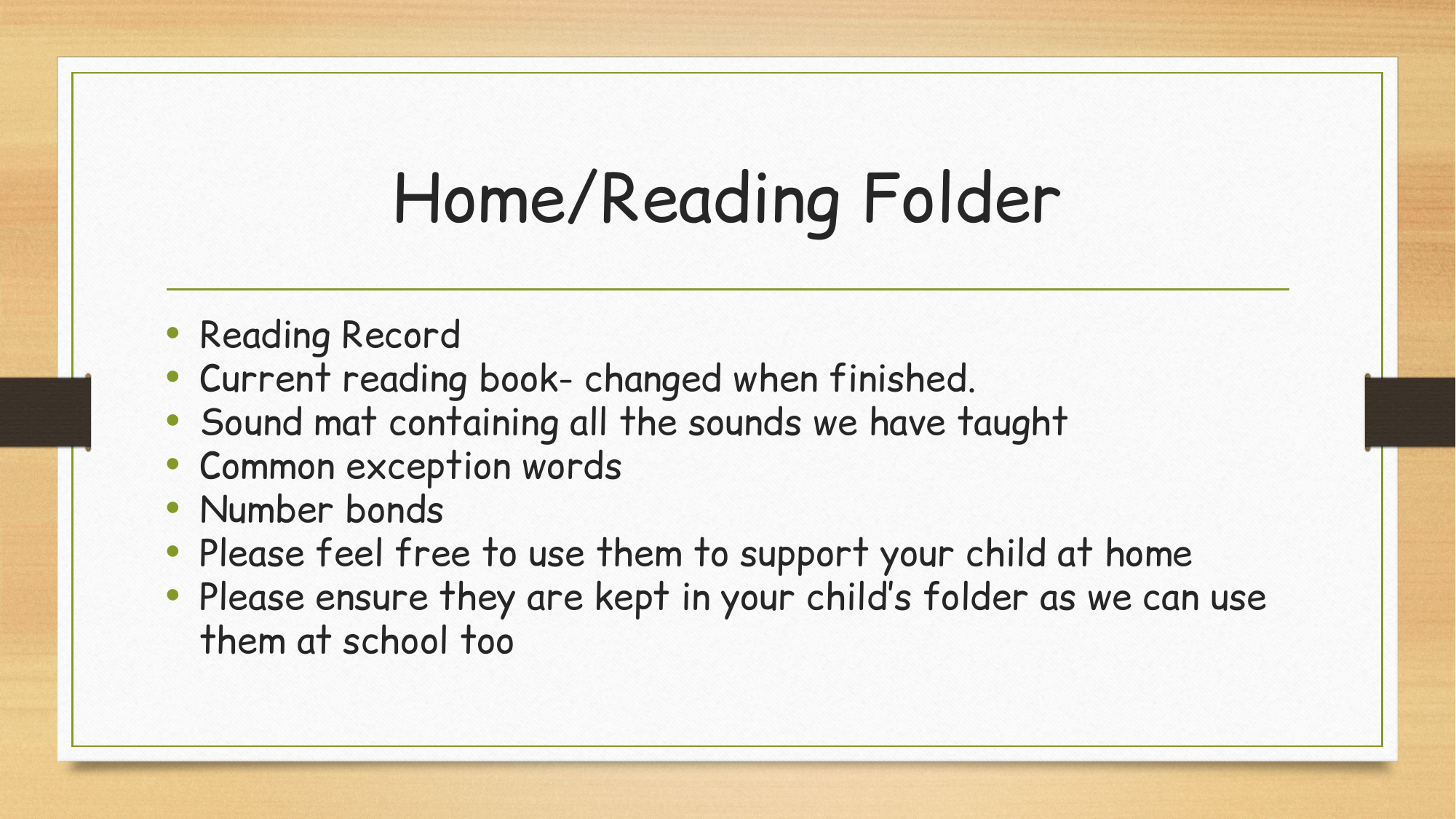

# Home/Reading Folder
Reading Record
Current reading book- changed when finished.
Sound mat containing all the sounds we have taught
Common exception words
Number bonds
Please feel free to use them to support your child at home
Please ensure they are kept in your child’s folder as we can use them at school too